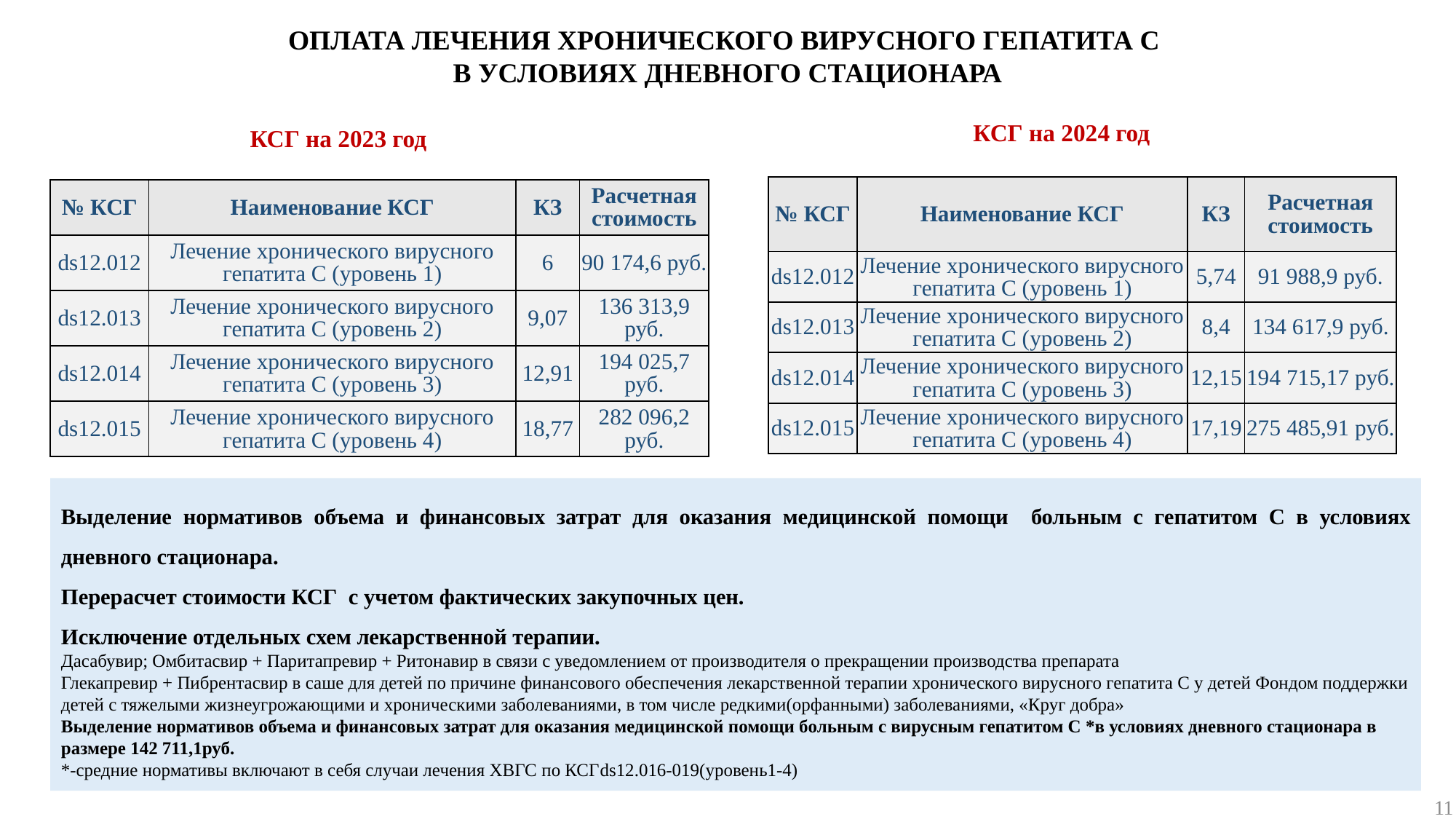

ОПЛАТА ЛЕЧЕНИЯ ХРОНИЧЕСКОГО ВИРУСНОГО ГЕПАТИТА C
В УСЛОВИЯХ ДНЕВНОГО СТАЦИОНАРА
КСГ на 2024 год
КСГ на 2023 год
| № КСГ | Наименование КСГ | КЗ | Расчетная стоимость |
| --- | --- | --- | --- |
| ds12.012 | Лечение хронического вирусного гепатита C (уровень 1) | 5,74 | 91 988,9 руб. |
| ds12.013 | Лечение хронического вирусного гепатита C (уровень 2) | 8,4 | 134 617,9 руб. |
| ds12.014 | Лечение хронического вирусного гепатита C (уровень 3) | 12,15 | 194 715,17 руб. |
| ds12.015 | Лечение хронического вирусного гепатита C (уровень 4) | 17,19 | 275 485,91 руб. |
| № КСГ | Наименование КСГ | КЗ | Расчетная стоимость |
| --- | --- | --- | --- |
| ds12.012 | Лечение хронического вирусного гепатита C (уровень 1) | 6 | 90 174,6 руб. |
| ds12.013 | Лечение хронического вирусного гепатита C (уровень 2) | 9,07 | 136 313,9 руб. |
| ds12.014 | Лечение хронического вирусного гепатита C (уровень 3) | 12,91 | 194 025,7 руб. |
| ds12.015 | Лечение хронического вирусного гепатита C (уровень 4) | 18,77 | 282 096,2 руб. |
Выделение нормативов объема и финансовых затрат для оказания медицинской помощи  больным с гепатитом С в условиях дневного стационара.
Перерасчет стоимости КСГ  с учетом фактических закупочных цен.
Исключение отдельных схем лекарственной терапии.
Дасабувир; Омбитасвир + Паритапревир + Ритонавир в связи с уведомлением от производителя о прекращении производства препарата
Глекапревир + Пибрентасвир в саше для детей по причине финансового обеспечения лекарственной терапии хронического вирусного гепатита С у детей Фондом поддержки детей с тяжелыми жизнеугрожающими и хроническими заболеваниями, в том числе редкими(орфанными) заболеваниями, «Круг добра»
Выделение нормативов объема и финансовых затрат для оказания медицинской помощи больным с вирусным гепатитом С *в условиях дневного стационара в размере 142 711,1руб.
*-средние нормативы включают в себя случаи лечения ХВГС по КСГds12.016-019(уровень1-4)
11